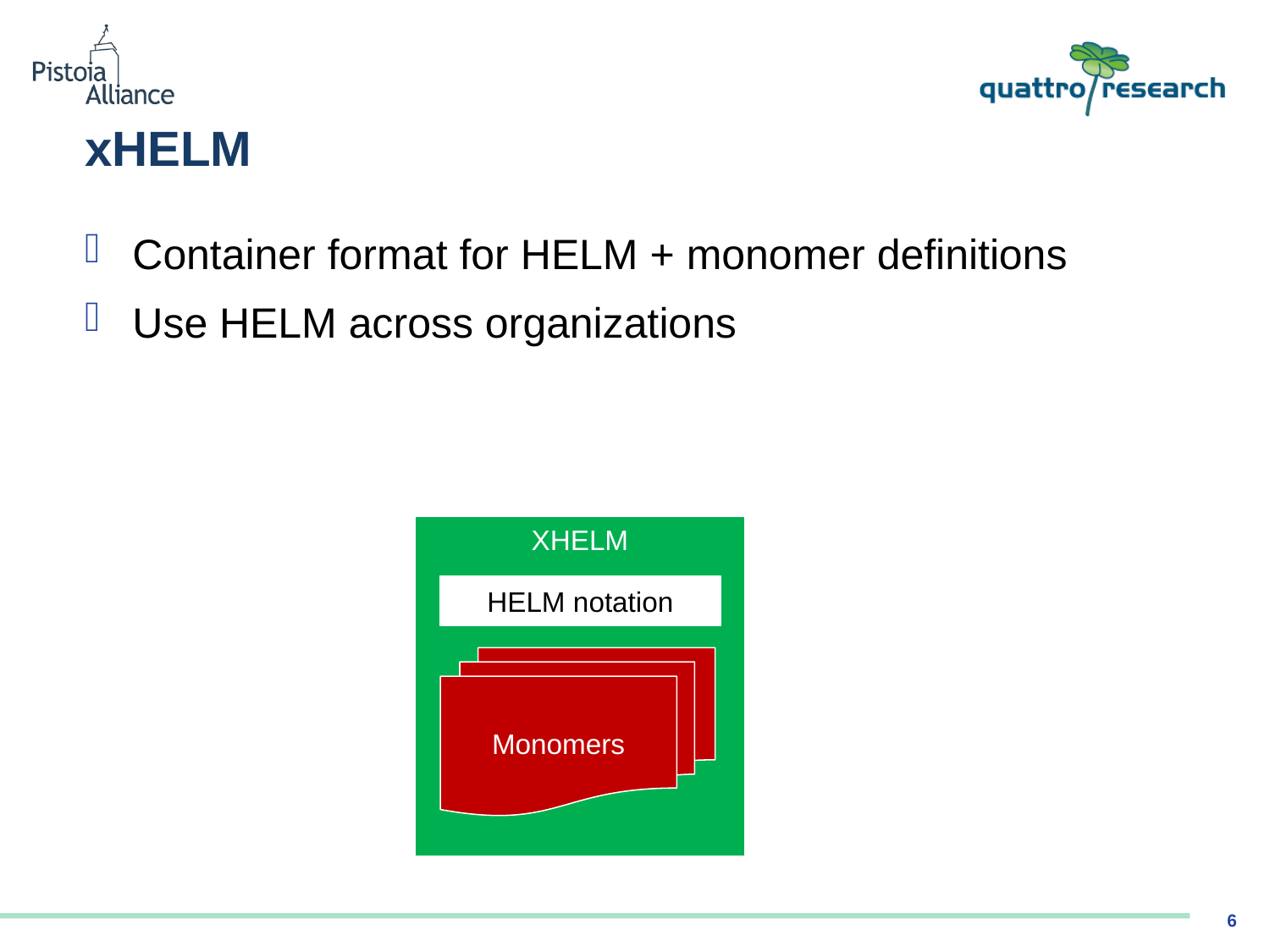

# xHELM
Container format for HELM + monomer definitions
Use HELM across organizations
XHELM
HELM notation
Monomers
6